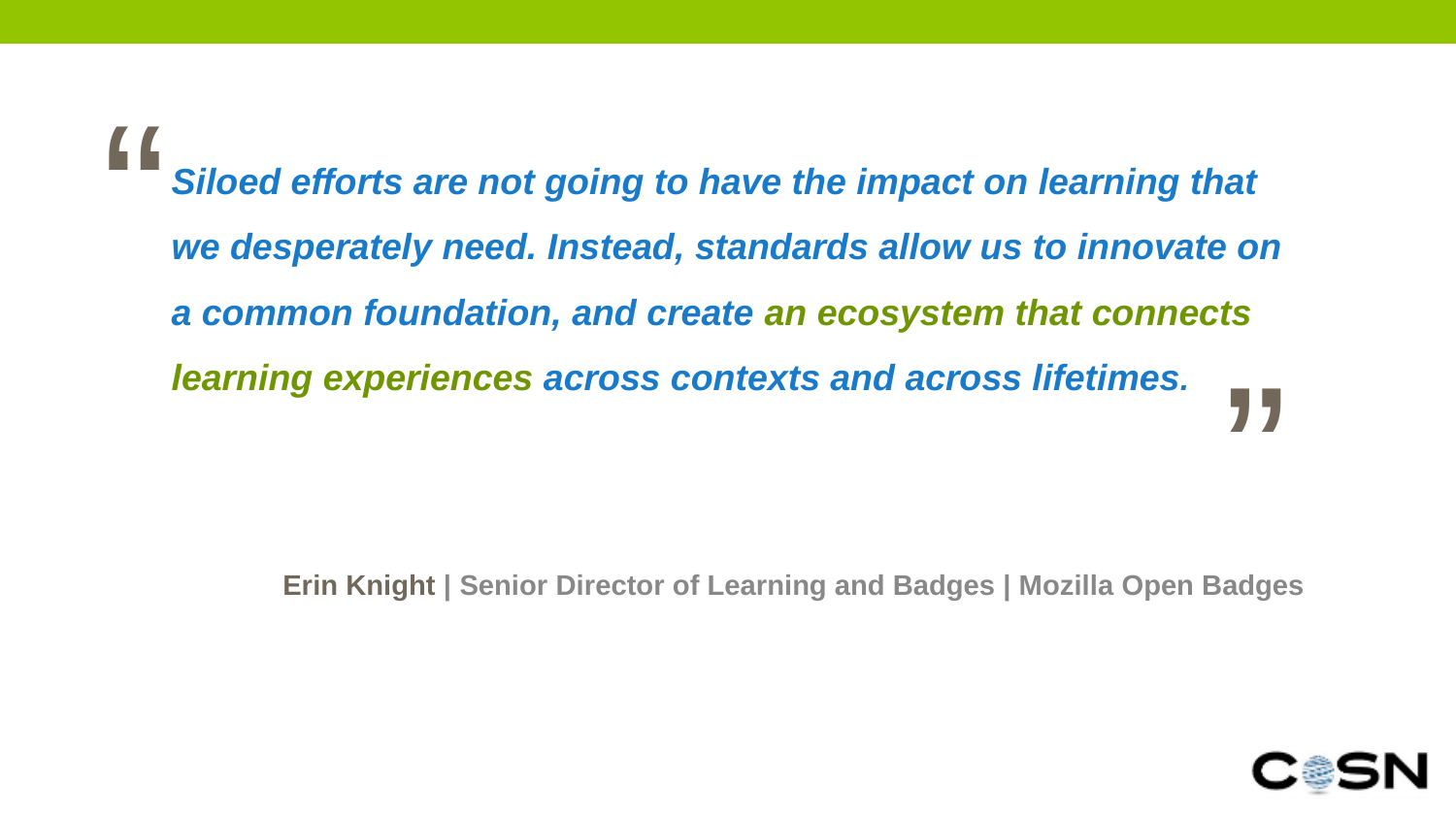

“
Siloed efforts are not going to have the impact on learning that we desperately need. Instead, standards allow us to innovate on a common foundation, and create an ecosystem that connects learning experiences across contexts and across lifetimes.

Erin Knight | Senior Director of Learning and Badges | Mozilla Open Badges

”
16